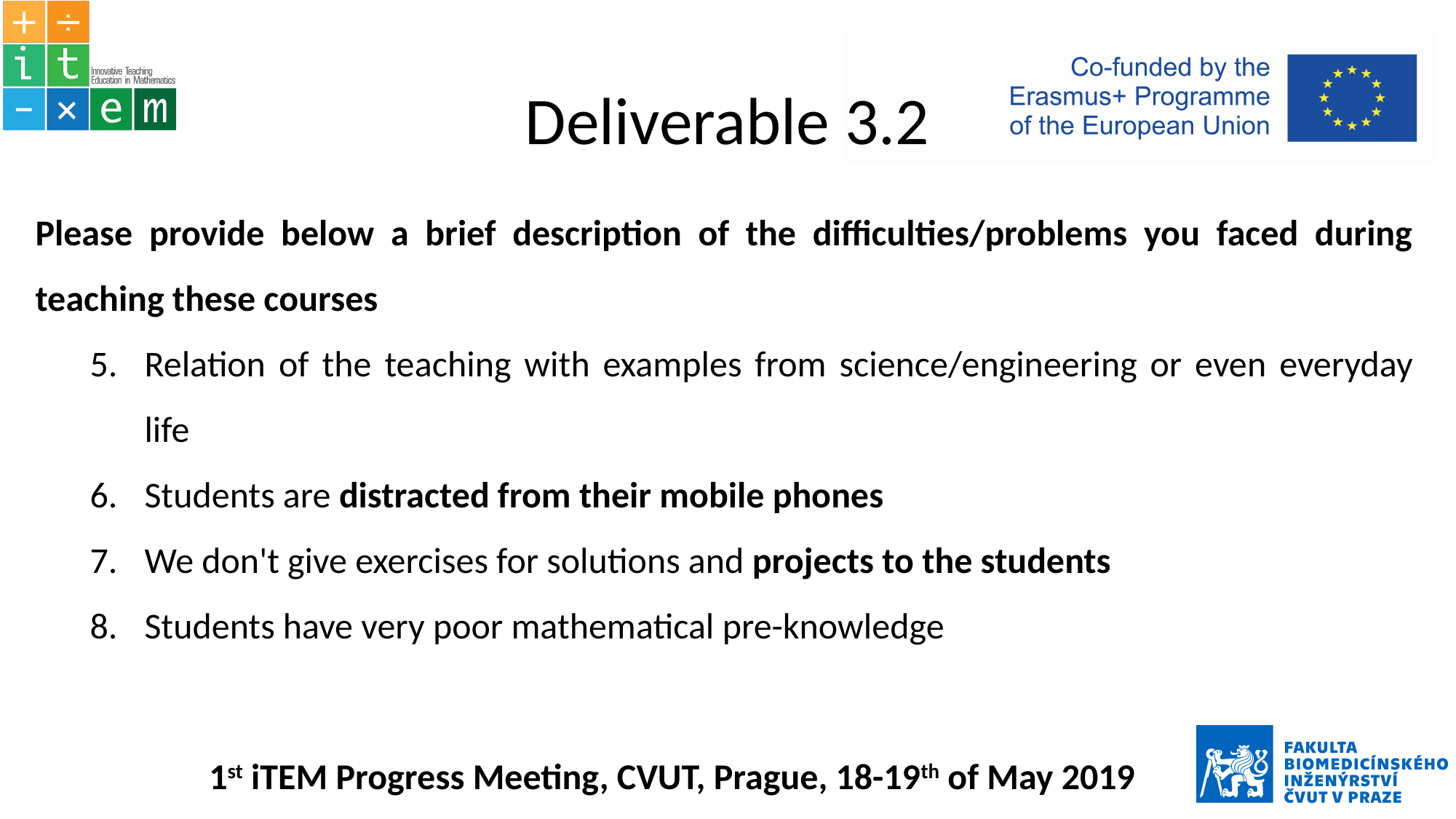

# Deliverable 3.2
Please provide below a brief description of the difficulties/problems you faced during teaching these courses
Relation of the teaching with examples from science/engineering or even everyday life
Students are distracted from their mobile phones
We don't give exercises for solutions and projects to the students
Students have very poor mathematical pre-knowledge